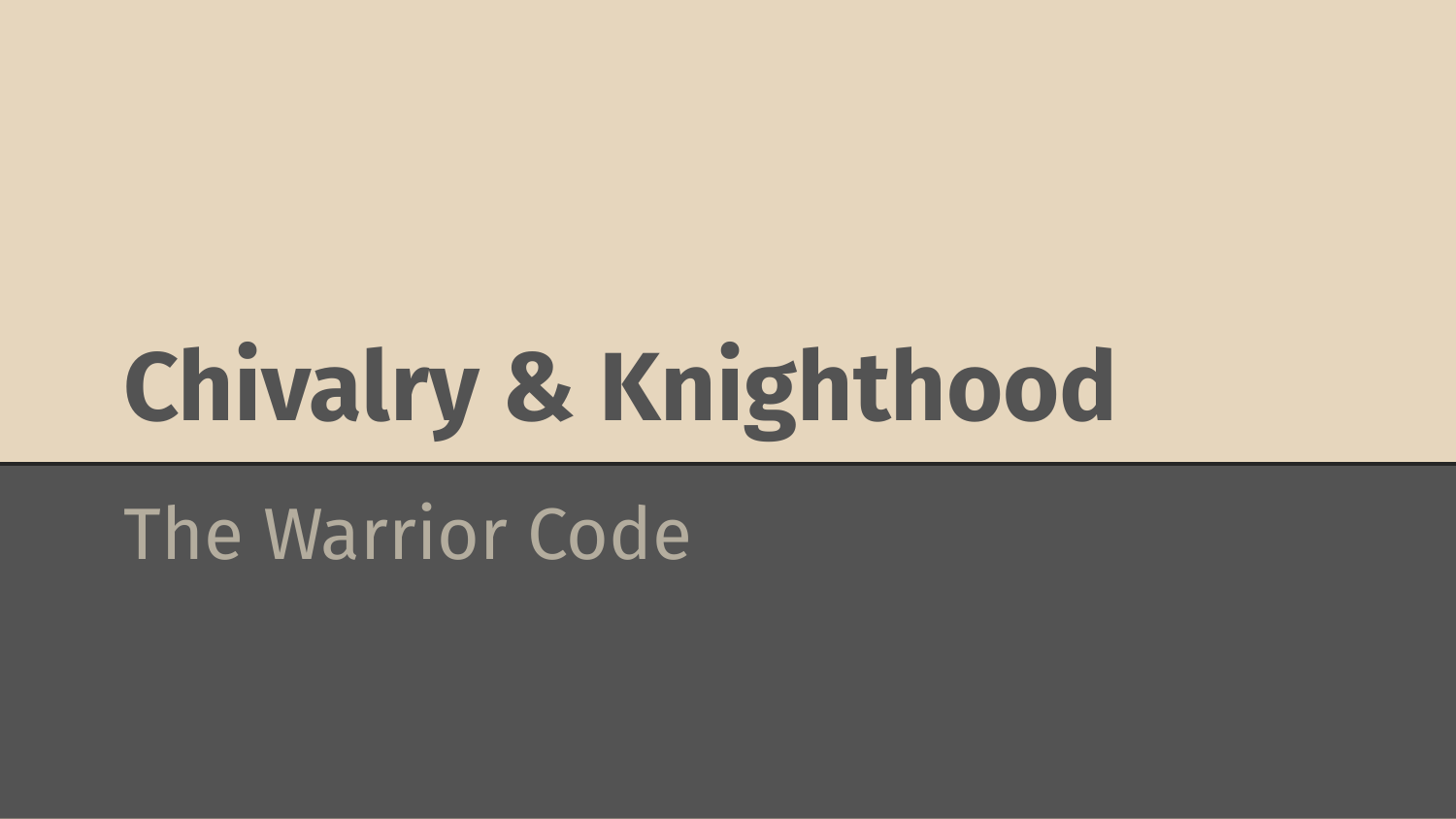

# Chivalry & Knighthood
The Warrior Code